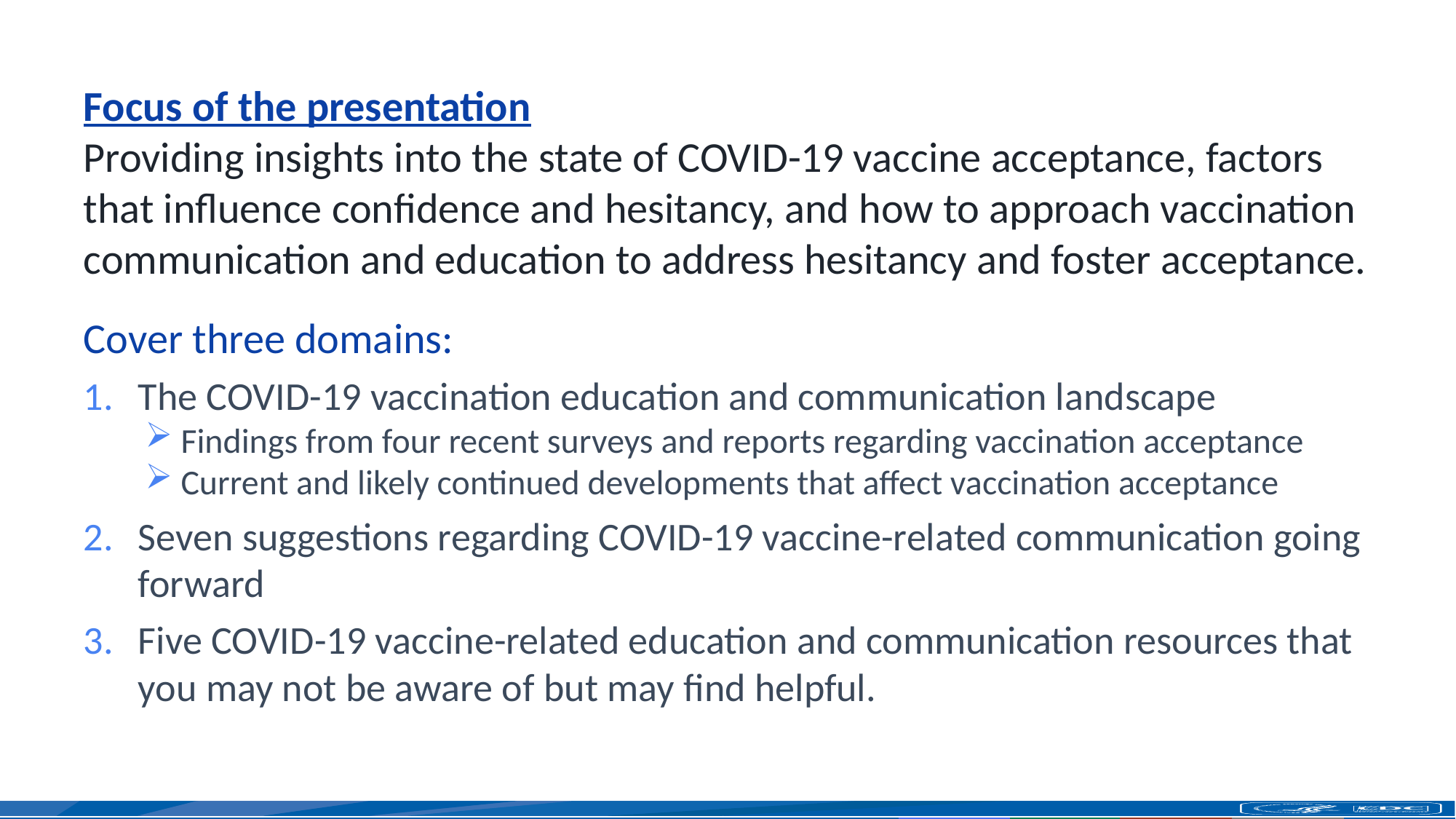

# Focus of the presentation Providing insights into the state of COVID-19 vaccine acceptance, factors that influence confidence and hesitancy, and how to approach vaccination communication and education to address hesitancy and foster acceptance.
Cover three domains:
The COVID-19 vaccination education and communication landscape
 Findings from four recent surveys and reports regarding vaccination acceptance
 Current and likely continued developments that affect vaccination acceptance
Seven suggestions regarding COVID-19 vaccine-related communication going forward
Five COVID-19 vaccine-related education and communication resources that you may not be aware of but may find helpful.